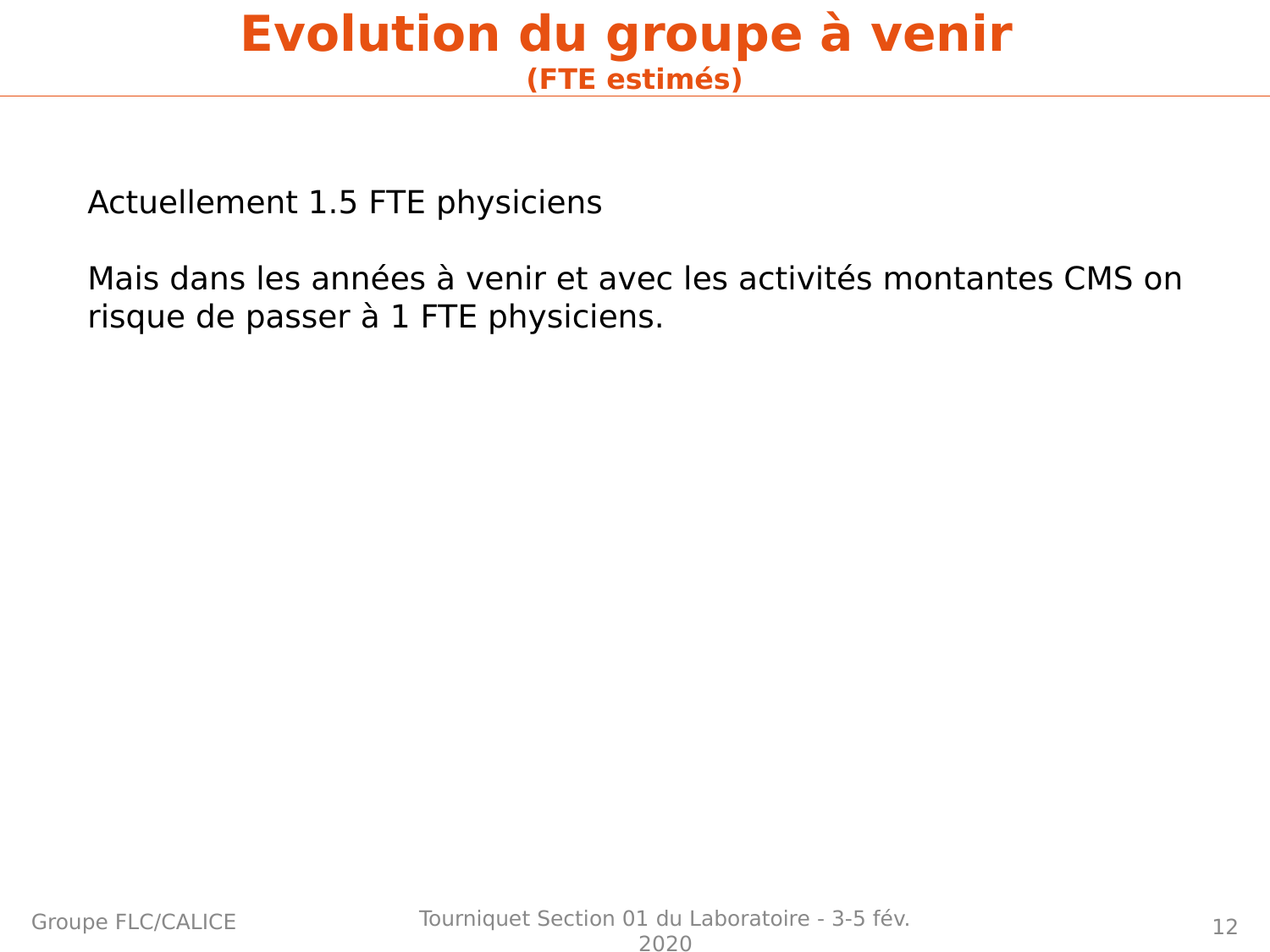

Evolution du groupe à venir
(FTE estimés)
Actuellement 1.5 FTE physiciens

Mais dans les années à venir et avec les activités montantes CMS on risque de passer à 1 FTE physiciens.
Groupe FLC/CALICE
12
Tourniquet Section 01 du Laboratoire - 3-5 fév. 2020